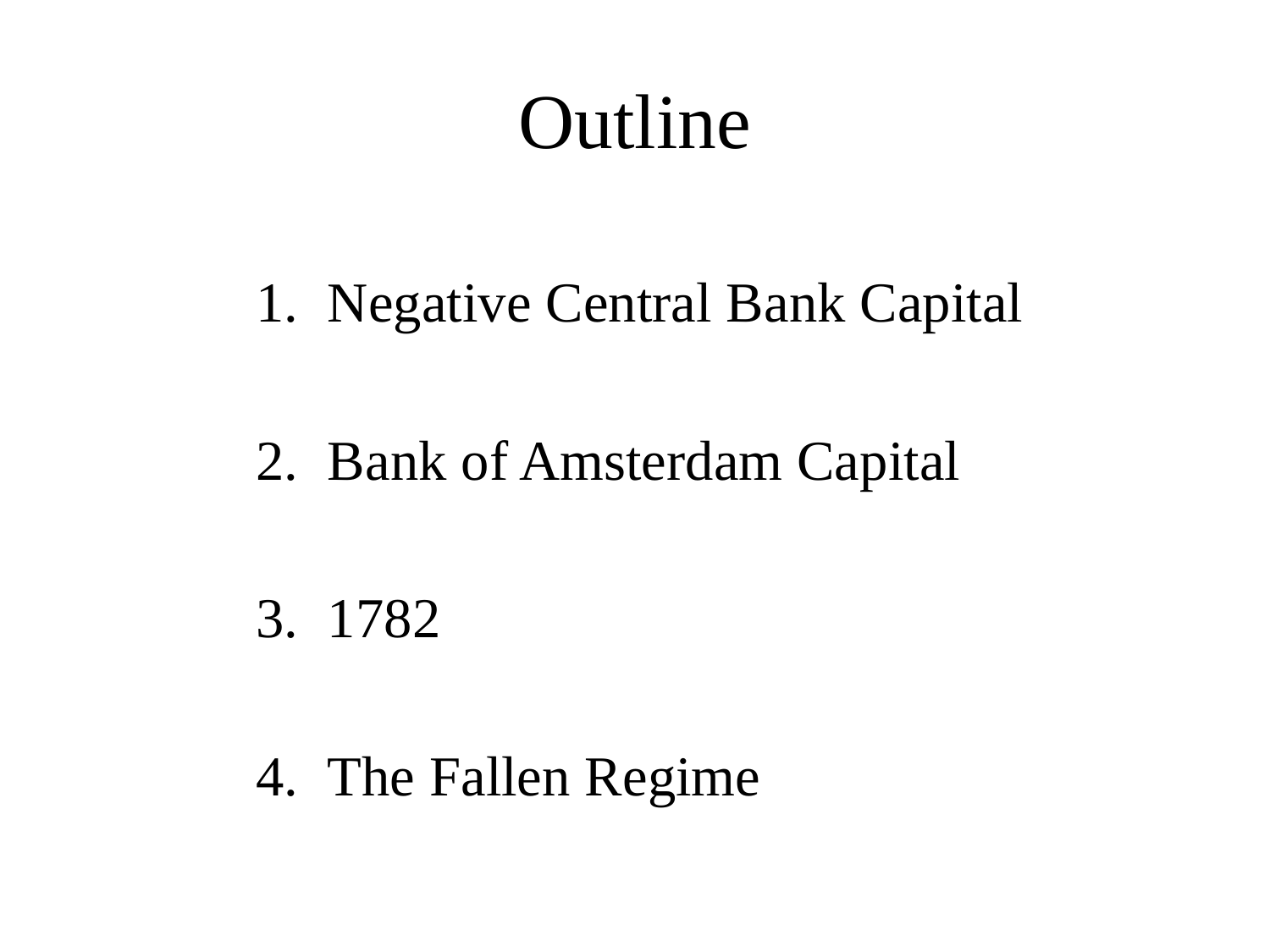

# Outline
Negative Central Bank Capital

Bank of Amsterdam Capital

1782

The Fallen Regime